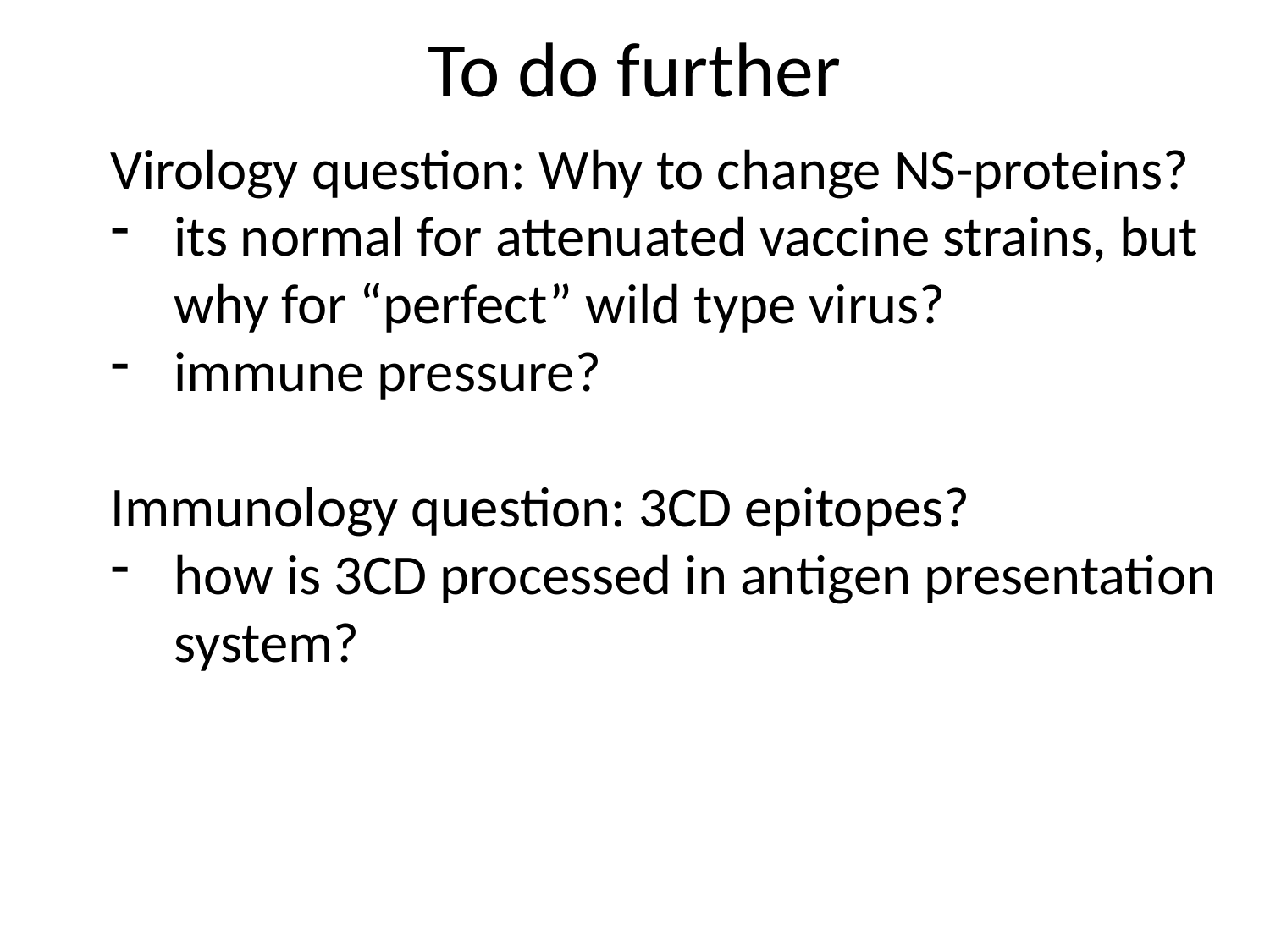

# To do further
Virology question: Why to change NS-proteins?
its normal for attenuated vaccine strains, but why for “perfect” wild type virus?
immune pressure?

Immunology question: 3CD epitopes?
how is 3CD processed in antigen presentation system?